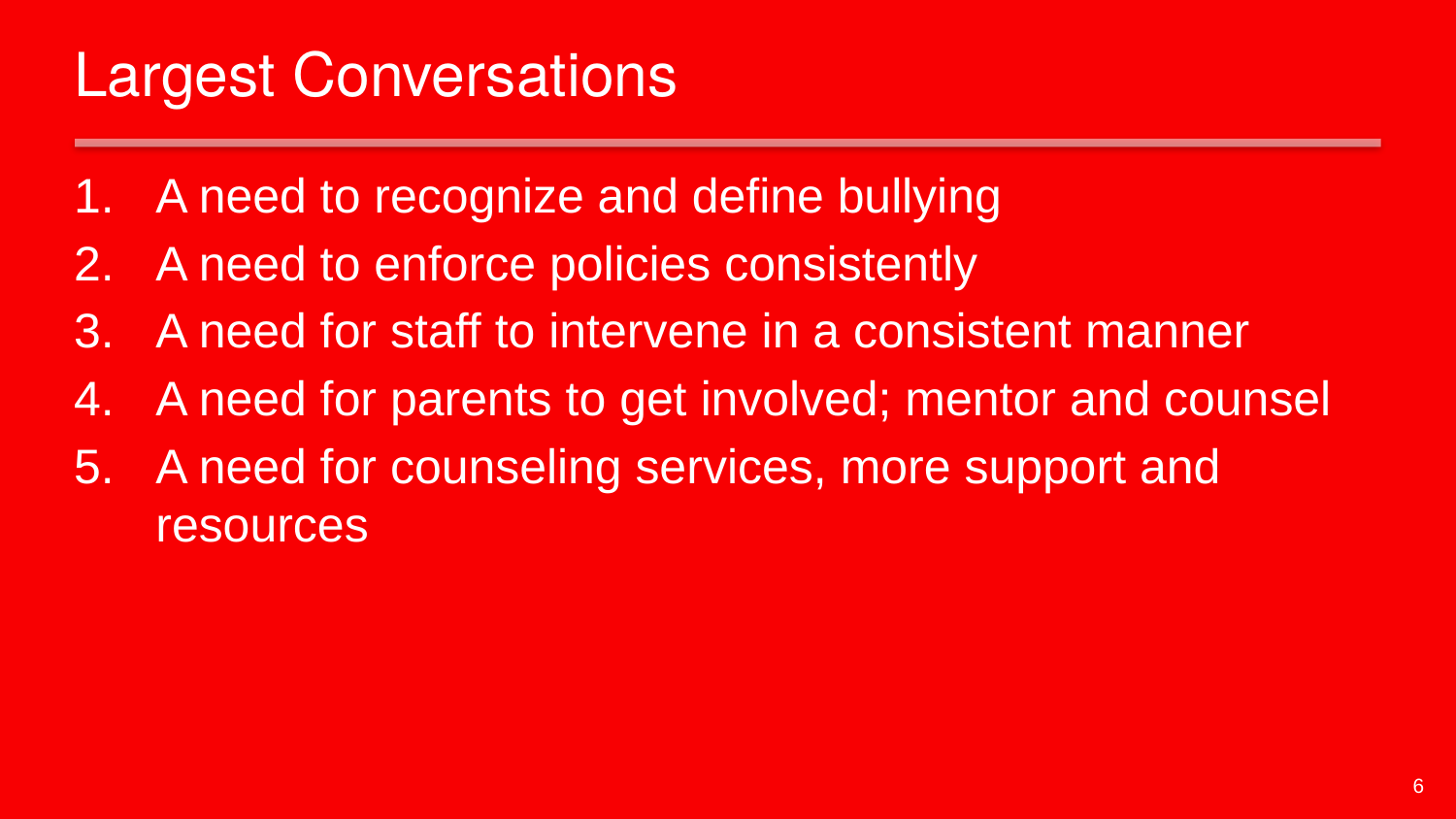

# Largest Conversations

A need to recognize and define bullying
A need to enforce policies consistently
A need for staff to intervene in a consistent manner
A need for parents to get involved; mentor and counsel
A need for counseling services, more support and resources